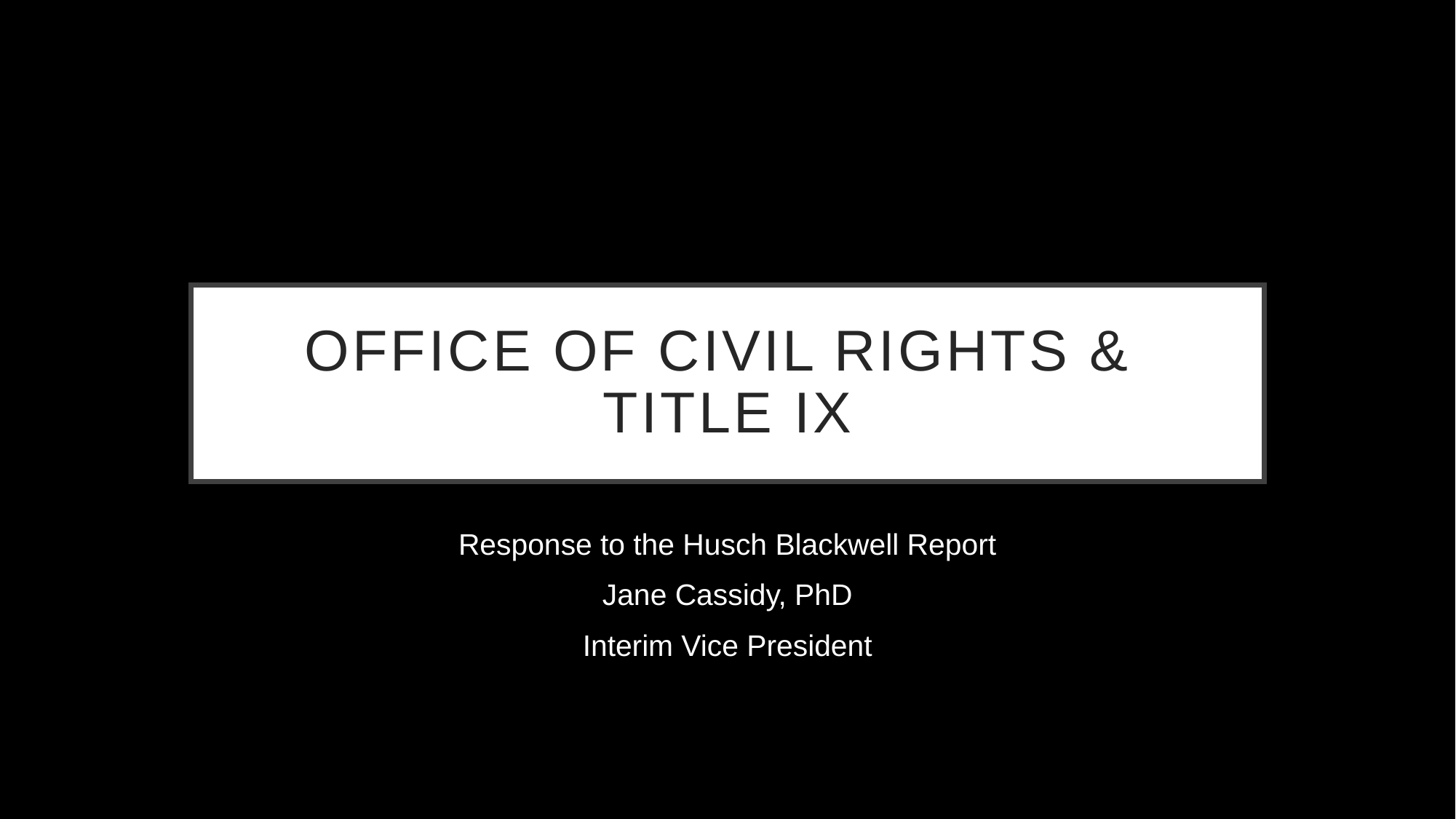

# Office of Civil Rights & Title IX
Response to the Husch Blackwell Report
Jane Cassidy, PhD
Interim Vice President